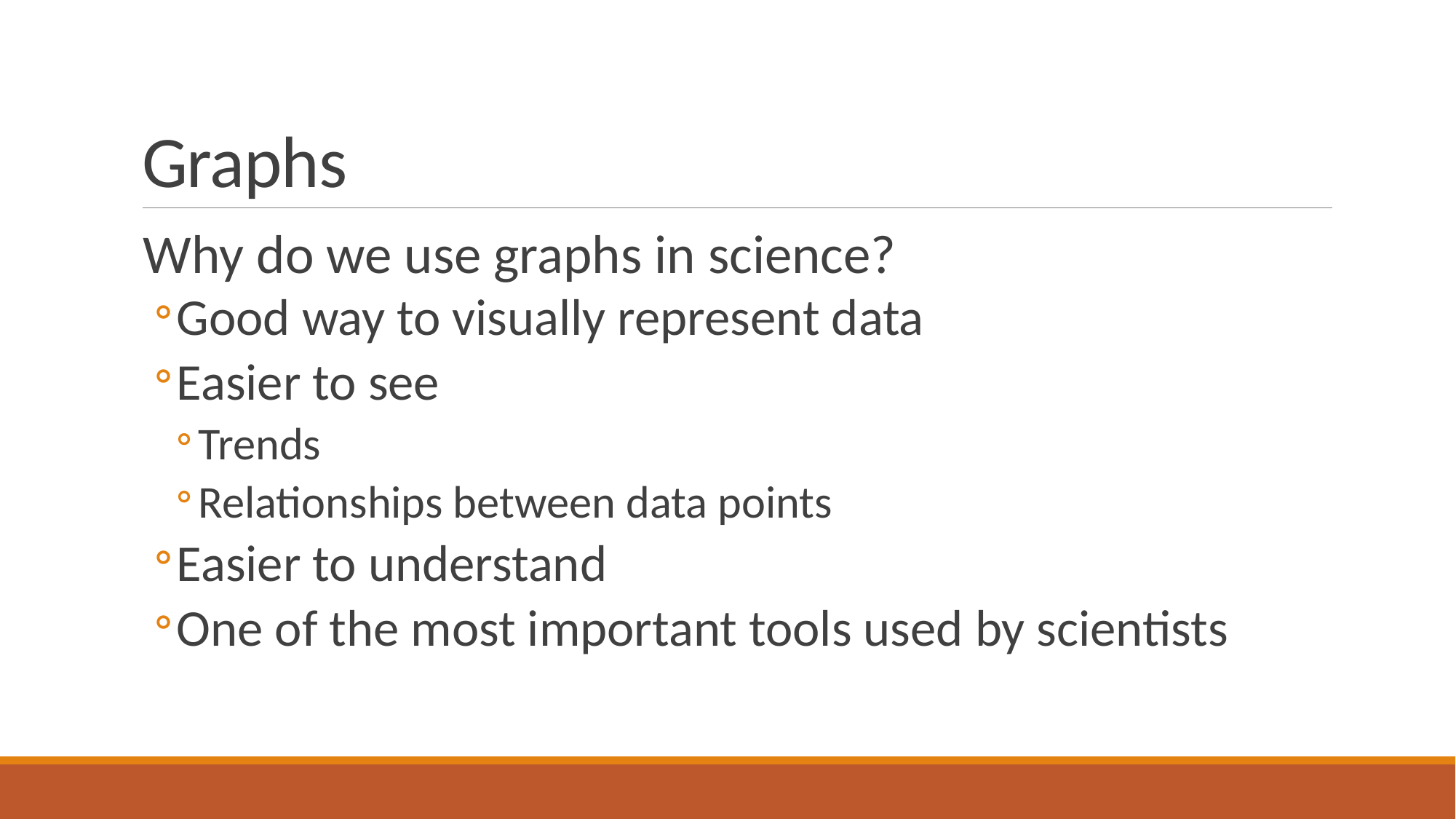

# Graphs
Why do we use graphs in science?
Good way to visually represent data
Easier to see
Trends
Relationships between data points
Easier to understand
One of the most important tools used by scientists